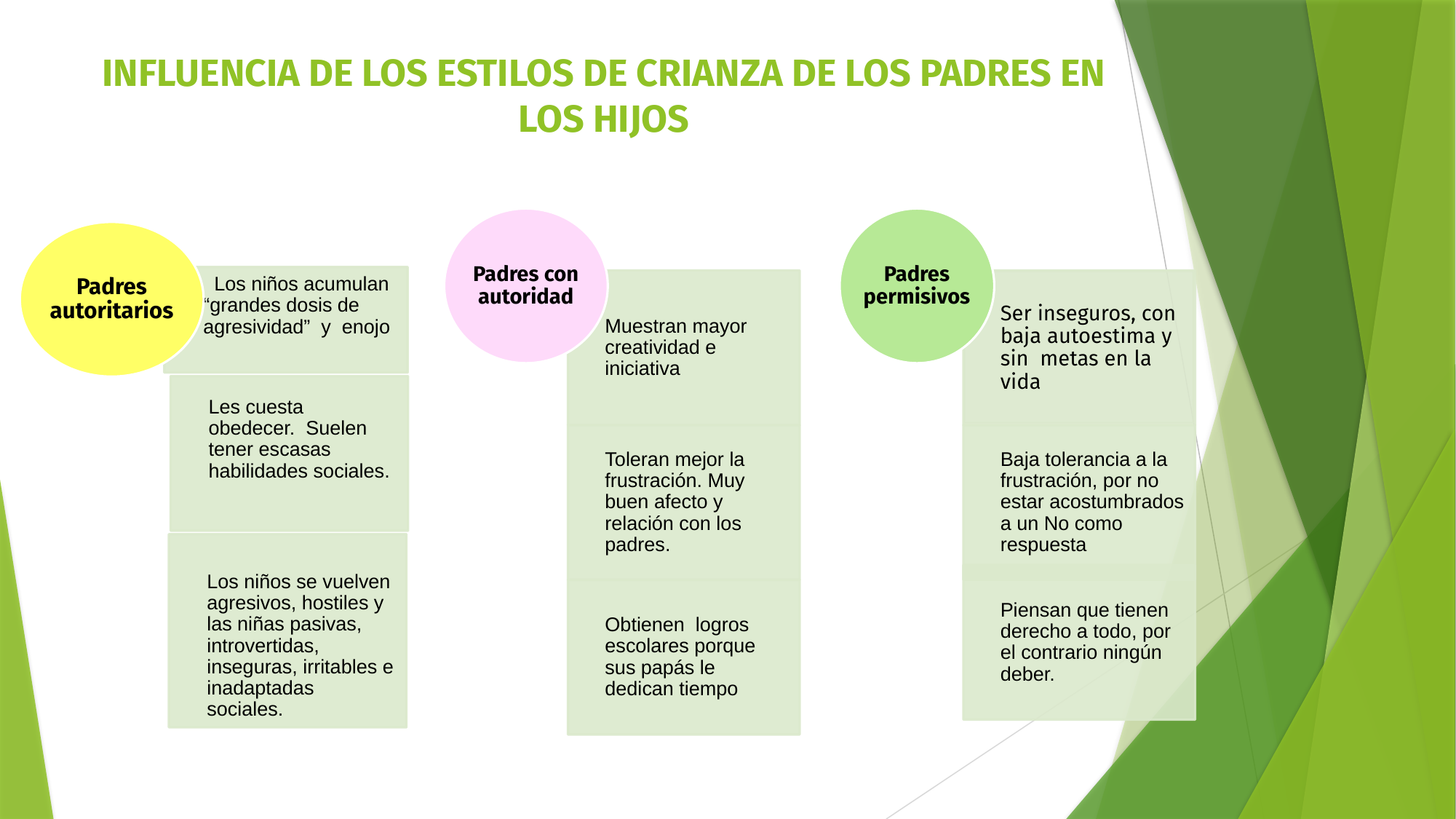

# INFLUENCIA DE LOS ESTILOS DE CRIANZA DE LOS PADRES EN LOS HIJOS
  Los niños acumulan “grandes dosis de agresividad”  y  enojo

Les cuesta obedecer.  Suelen tener escasas habilidades sociales.

Los niños se vuelven agresivos, hostiles y las niñas pasivas, introvertidas, inseguras, irritables e inadaptadas sociales.
Padres autoritarios
Muestran mayor creatividad e iniciativa
Toleran mejor la frustración. Muy buen afecto y relación con los padres.
Obtienen  logros escolares porque sus papás le dedican tiempo
Padres con autoridad
Ser inseguros, con baja autoestima y sin  metas en la vida
Baja tolerancia a la frustración, por no estar acostumbrados a un No como respuesta
Piensan que tienen derecho a todo, por el contrario ningún deber.
Padres permisivos